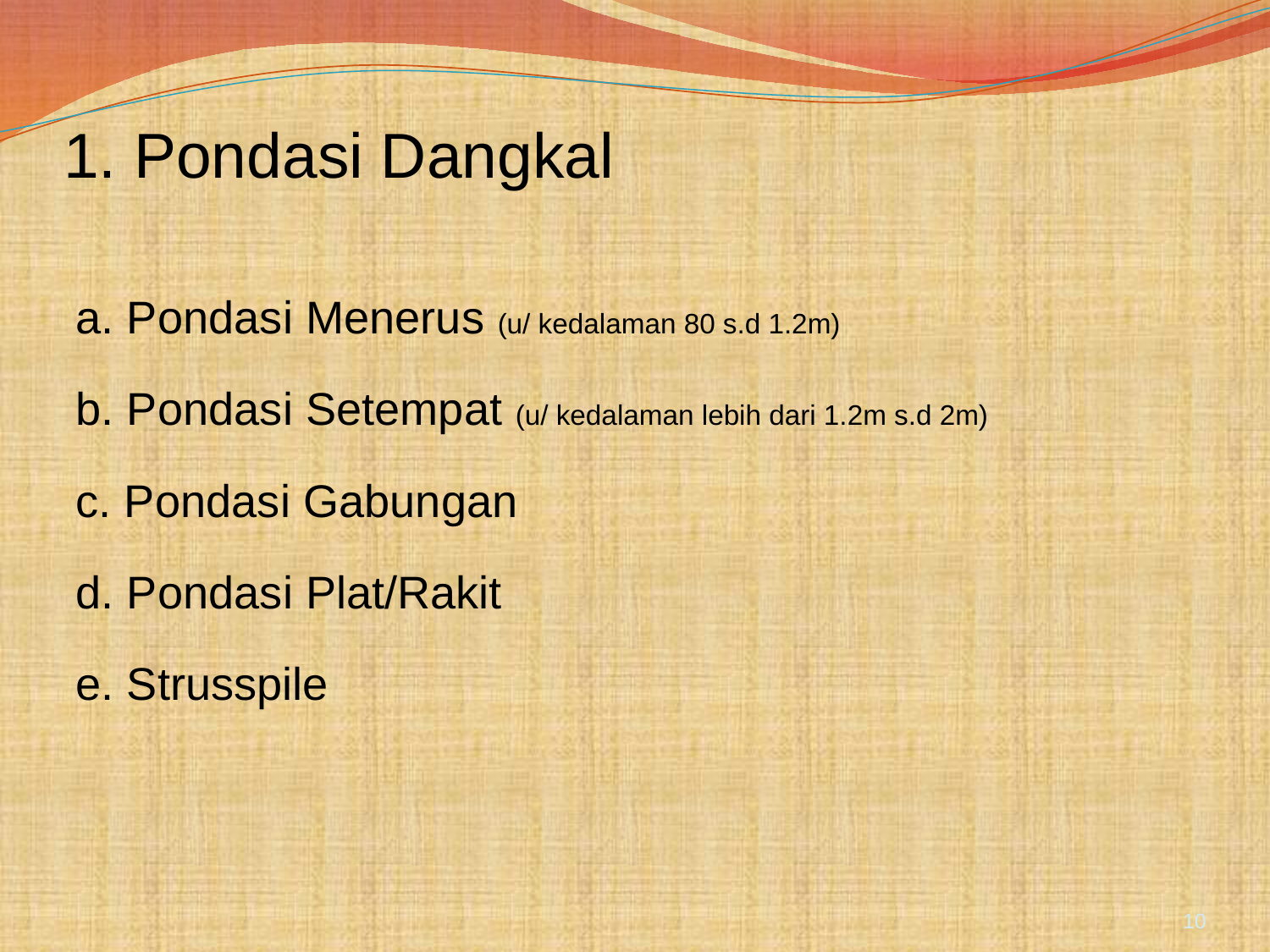

# 1. Pondasi Dangkal
a. Pondasi Menerus (u/ kedalaman 80 s.d 1.2m)
b. Pondasi Setempat (u/ kedalaman lebih dari 1.2m s.d 2m)
c. Pondasi Gabungan
d. Pondasi Plat/Rakit
e. Strusspile
10